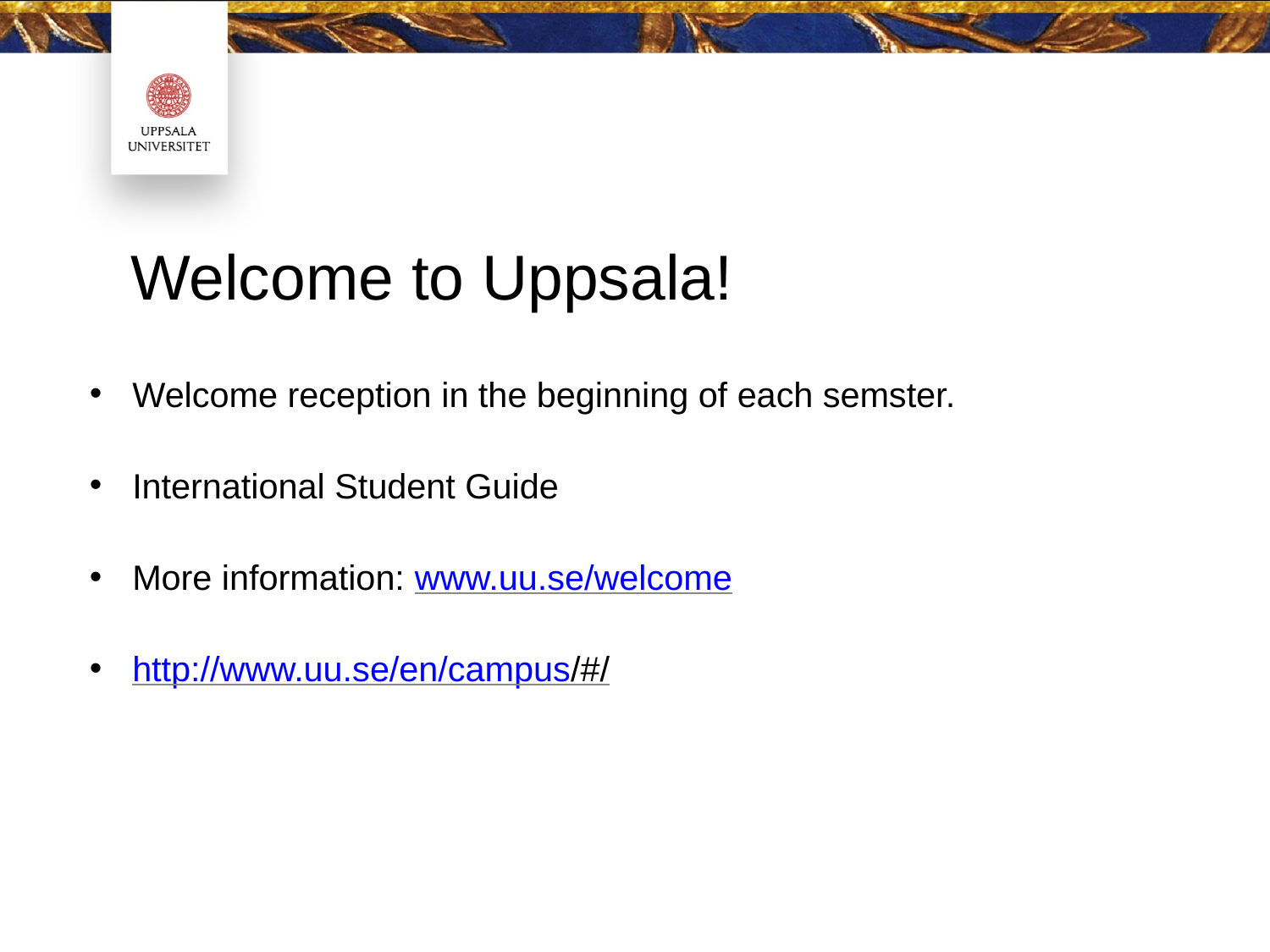

# Welcome to Uppsala!
Welcome reception in the beginning of each semster.
International Student Guide
More information: www.uu.se/welcome
http://www.uu.se/en/campus/#/